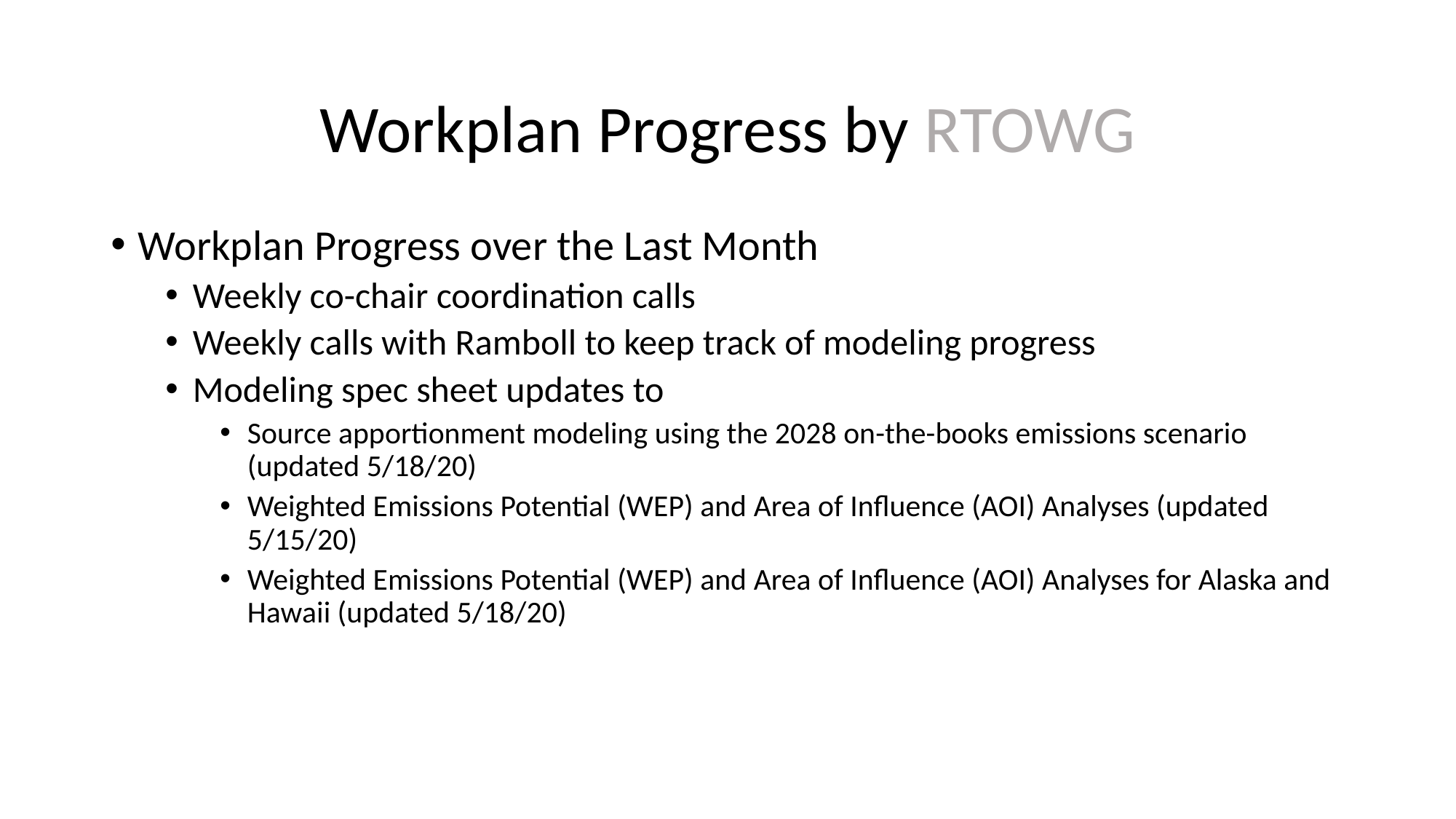

# Workplan Progress by RTOWG
Workplan Progress over the Last Month
Weekly co-chair coordination calls
Weekly calls with Ramboll to keep track of modeling progress
Modeling spec sheet updates to
Source apportionment modeling using the 2028 on-the-books emissions scenario (updated 5/18/20)
Weighted Emissions Potential (WEP) and Area of Influence (AOI) Analyses (updated 5/15/20)
Weighted Emissions Potential (WEP) and Area of Influence (AOI) Analyses for Alaska and Hawaii (updated 5/18/20)